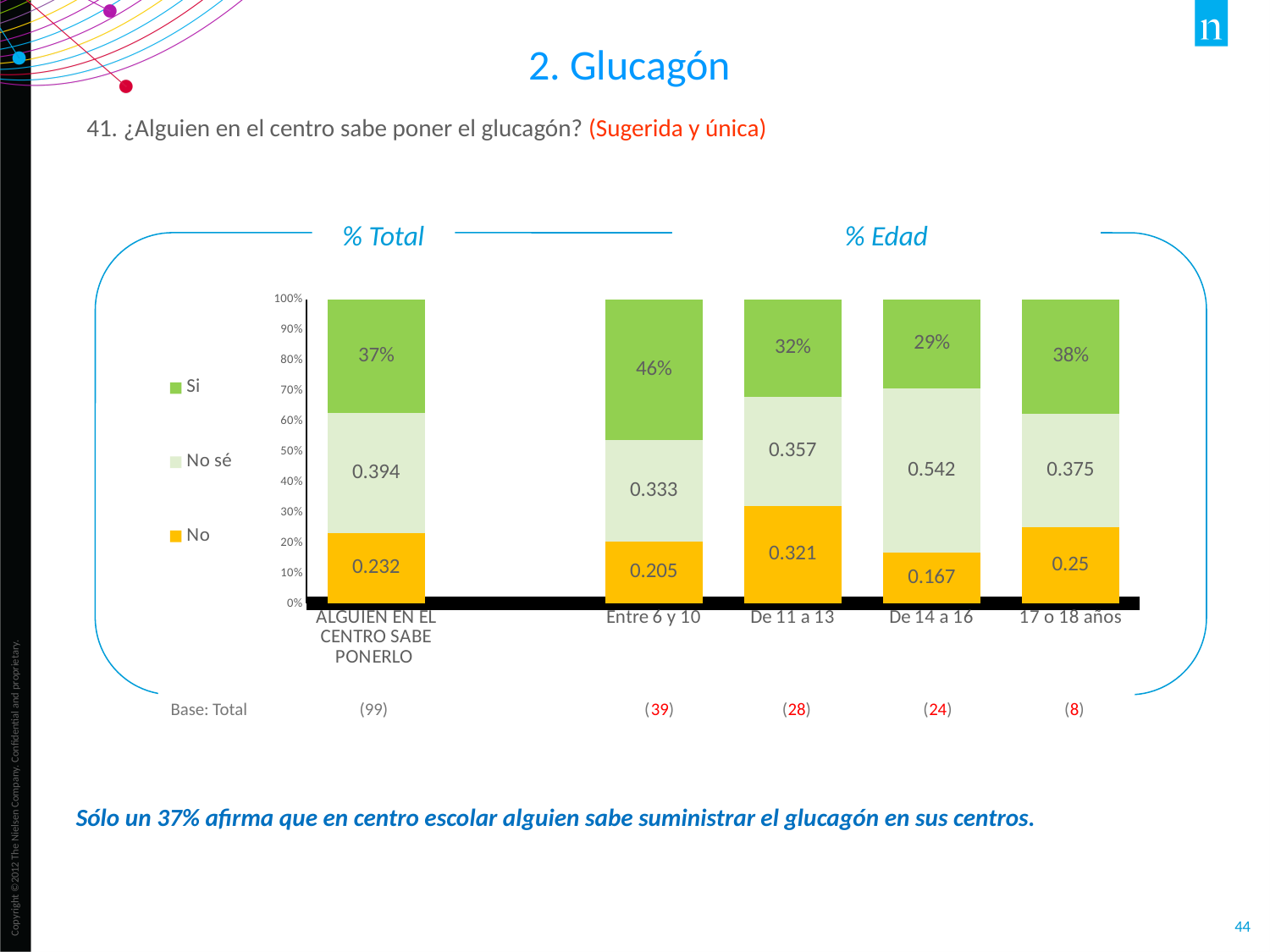

2. Glucagón
41. ¿Alguien en el centro sabe poner el glucagón? (Sugerida y única)

% Total
% Edad

### Chart

| Category | No  | No sé | Si |
|---|---|---|---|
| ALGUIEN EN EL CENTRO SABE PONERLO  | 0.232 | 0.394 | 0.374 |
|  | None | None | None |
| Entre 6 y 10 | 0.205 | 0.33299999999999996 | 0.462 |
| De 11 a 13 | 0.321 | 0.357 | 0.321 |
| De 14 a 16 | 0.167 | 0.542 | 0.292 |
| 17 o 18 años | 0.25 | 0.375 | 0.375 |
Base: Total                            (99)                                                                (39)                           (28)                            (24)                            (8)
Sólo un 37% afirma que en centro escolar alguien sabe suministrar el glucagón en sus centros.